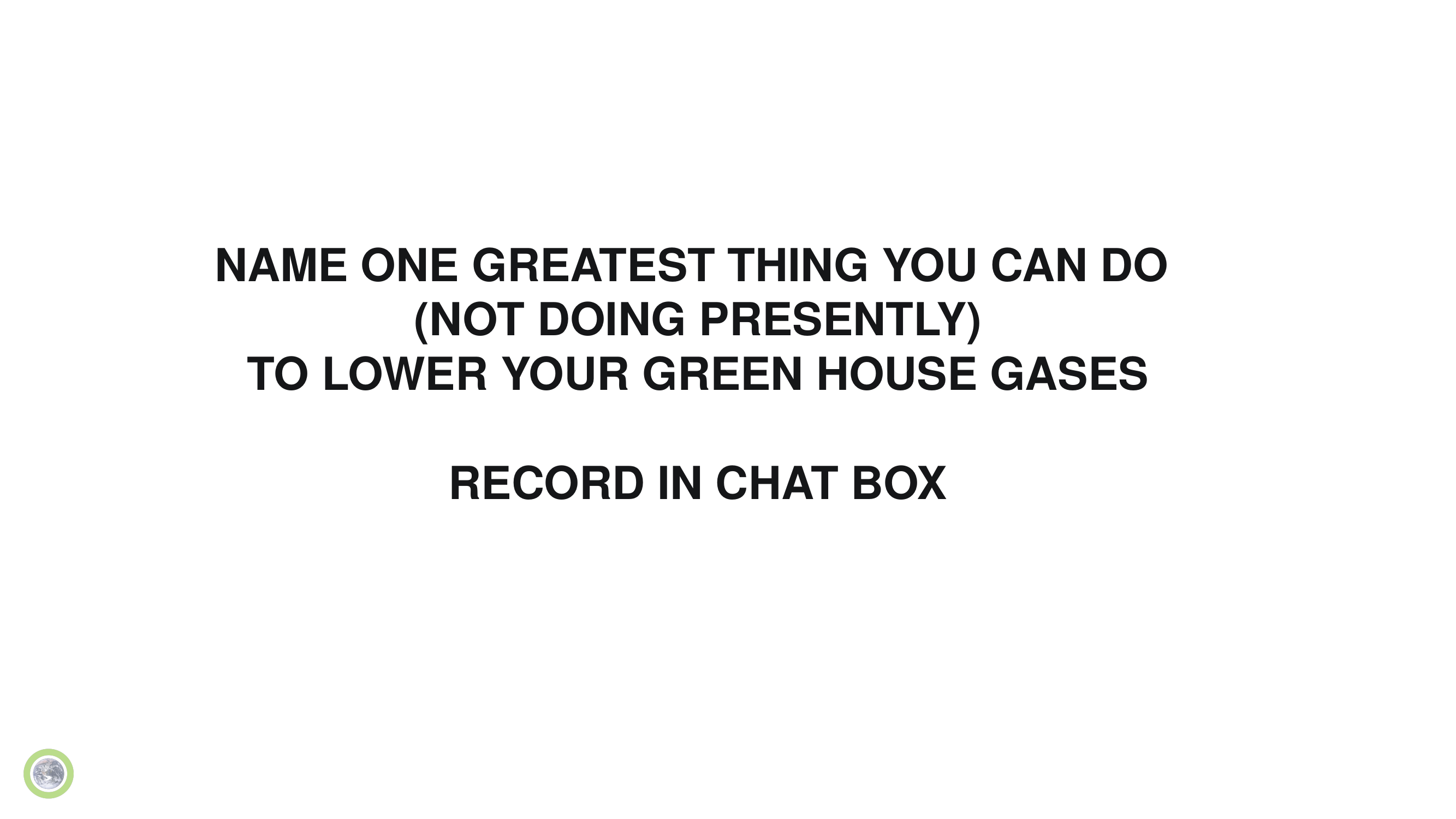

USE YOUR CHAT BOX
WHAT ONE GREATEST THING YOU CAN DO
(NOT DOING PRESENTLY)
TO LOWER YOUR GREEN HOUSE GASES
NAME ONE GREATEST THING YOU CAN DO
(NOT DOING PRESENTLY)
TO LOWER YOUR GREEN HOUSE GASES

RECORD IN CHAT BOX